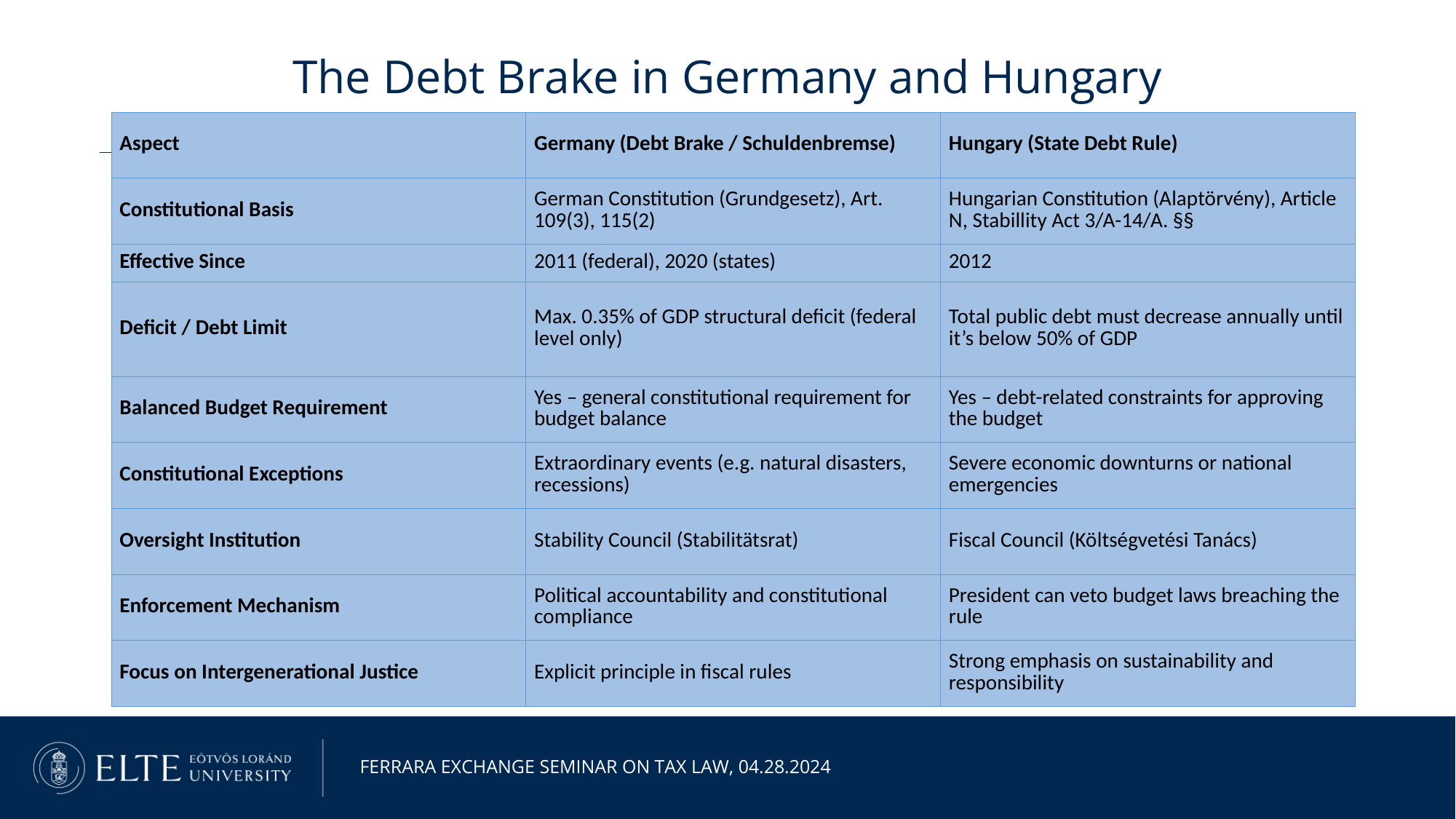

The Debt Brake in Germany and Hungary
| Aspect | Germany (Debt Brake / Schuldenbremse) | Hungary (State Debt Rule) |
| --- | --- | --- |
| Constitutional Basis | German Constitution (Grundgesetz), Art. 109(3), 115(2) | Hungarian Constitution (Alaptörvény), Article N, Stabillity Act 3/A-14/A. §§ |
| Effective Since | 2011 (federal), 2020 (states) | 2012 |
| Deficit / Debt Limit | Max. 0.35% of GDP structural deficit (federal level only) | Total public debt must decrease annually until it’s below 50% of GDP |
| Balanced Budget Requirement | Yes – general constitutional requirement for budget balance | Yes – debt-related constraints for approving the budget |
| Constitutional Exceptions | Extraordinary events (e.g. natural disasters, recessions) | Severe economic downturns or national emergencies |
| Oversight Institution | Stability Council (Stabilitätsrat) | Fiscal Council (Költségvetési Tanács) |
| Enforcement Mechanism | Political accountability and constitutional compliance | President can veto budget laws breaching the rule |
| Focus on Intergenerational Justice | Explicit principle in fiscal rules | Strong emphasis on sustainability and responsibility |
Ferrara exchange seminar on tax law, 04.28.2024